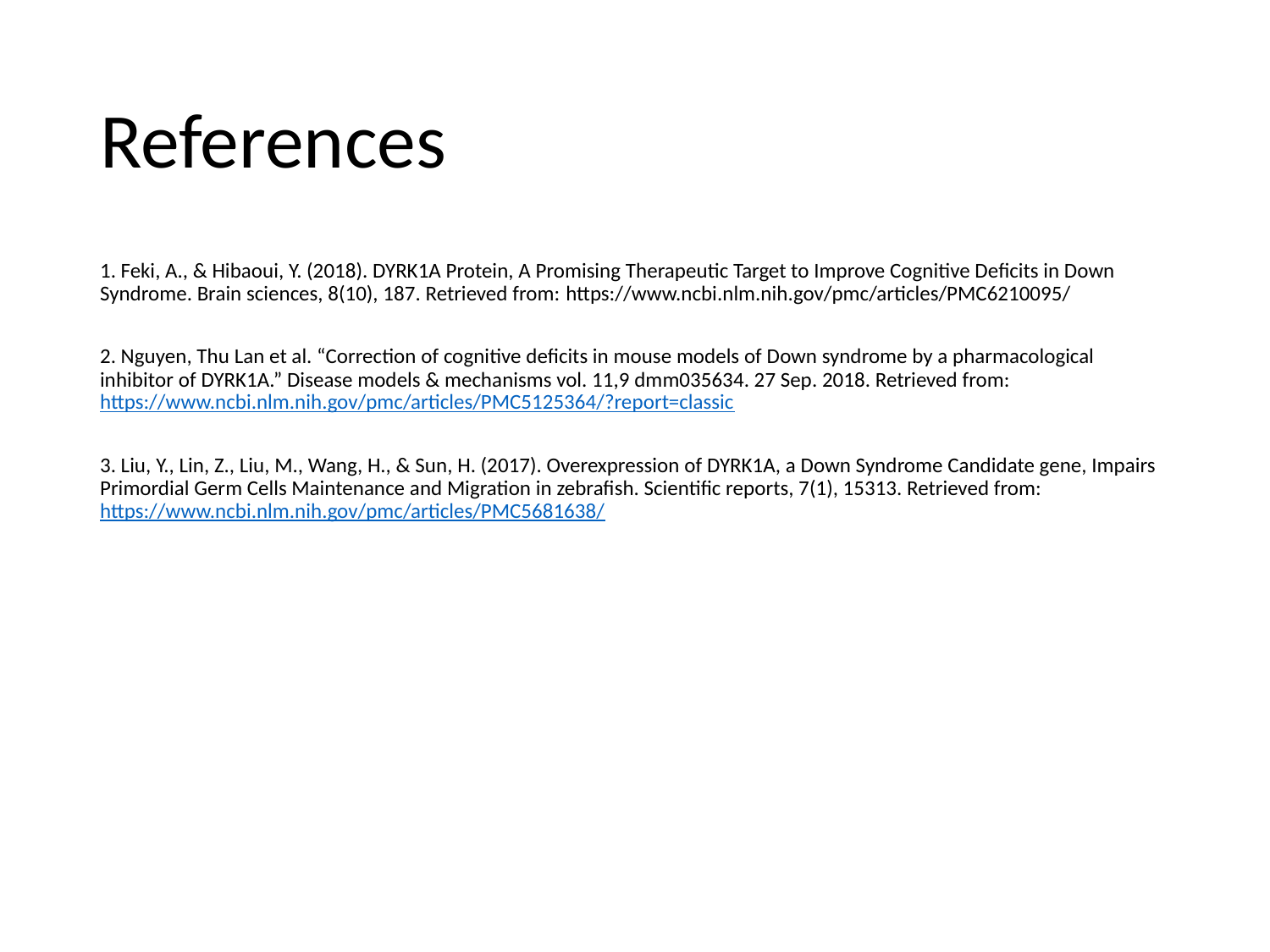

# References
1. Feki, A., & Hibaoui, Y. (2018). DYRK1A Protein, A Promising Therapeutic Target to Improve Cognitive Deficits in Down Syndrome. Brain sciences, 8(10), 187. Retrieved from: https://www.ncbi.nlm.nih.gov/pmc/articles/PMC6210095/
2. Nguyen, Thu Lan et al. “Correction of cognitive deficits in mouse models of Down syndrome by a pharmacological inhibitor of DYRK1A.” Disease models & mechanisms vol. 11,9 dmm035634. 27 Sep. 2018. Retrieved from: https://www.ncbi.nlm.nih.gov/pmc/articles/PMC5125364/?report=classic
3. Liu, Y., Lin, Z., Liu, M., Wang, H., & Sun, H. (2017). Overexpression of DYRK1A, a Down Syndrome Candidate gene, Impairs Primordial Germ Cells Maintenance and Migration in zebrafish. Scientific reports, 7(1), 15313. Retrieved from: https://www.ncbi.nlm.nih.gov/pmc/articles/PMC5681638/